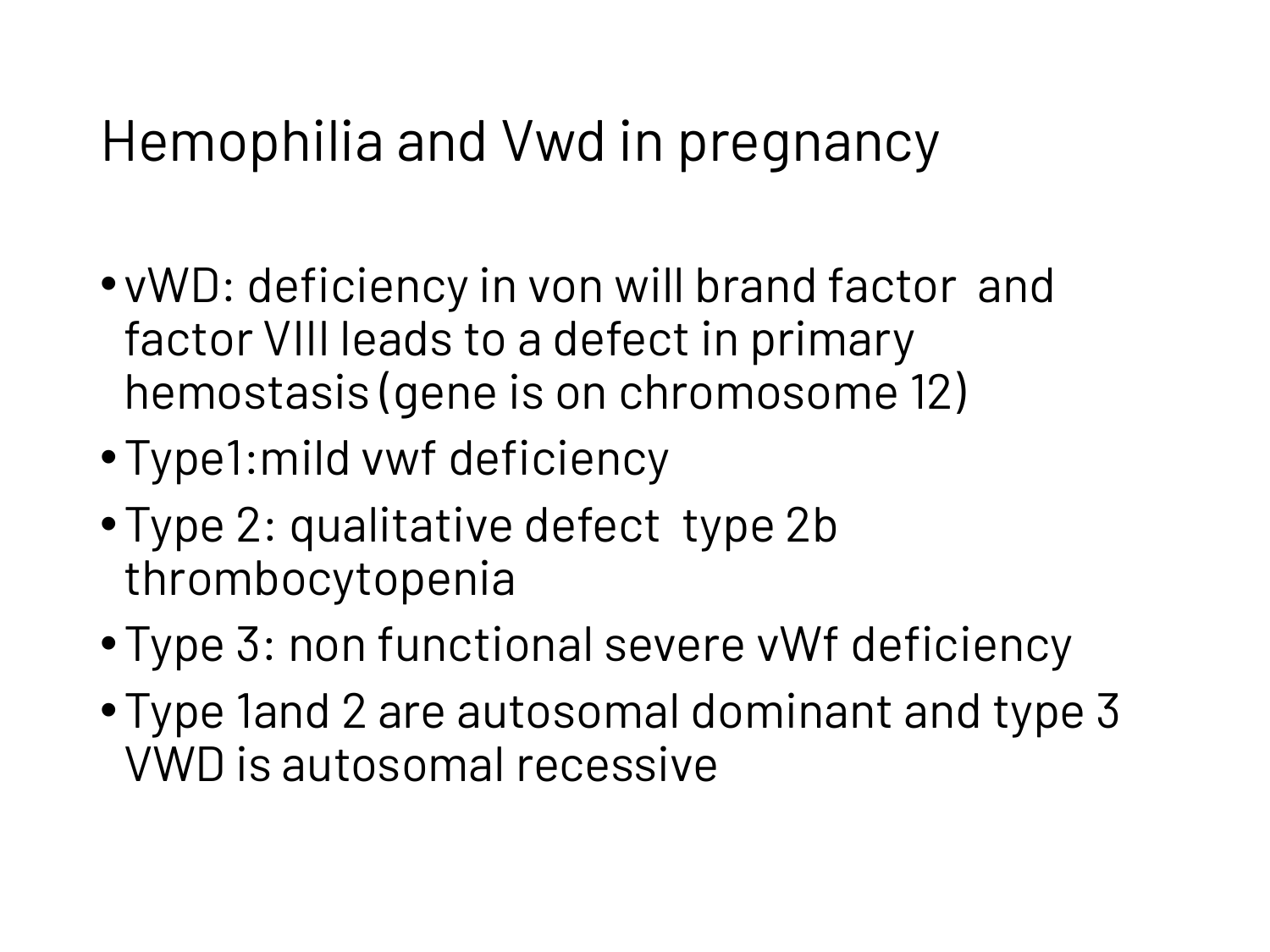

# Hemophilia and Vwd in pregnancy
vWD: deficiency in von will brand factor  and factor VIII leads to a defect in primary hemostasis (gene is on chromosome 12)
Type1:mild vwf deficiency
Type 2: qualitative defect  type 2b  thrombocytopenia
Type 3: non functional severe vWf deficiency
Type 1and 2 are autosomal dominant and type 3 VWD is autosomal recessive